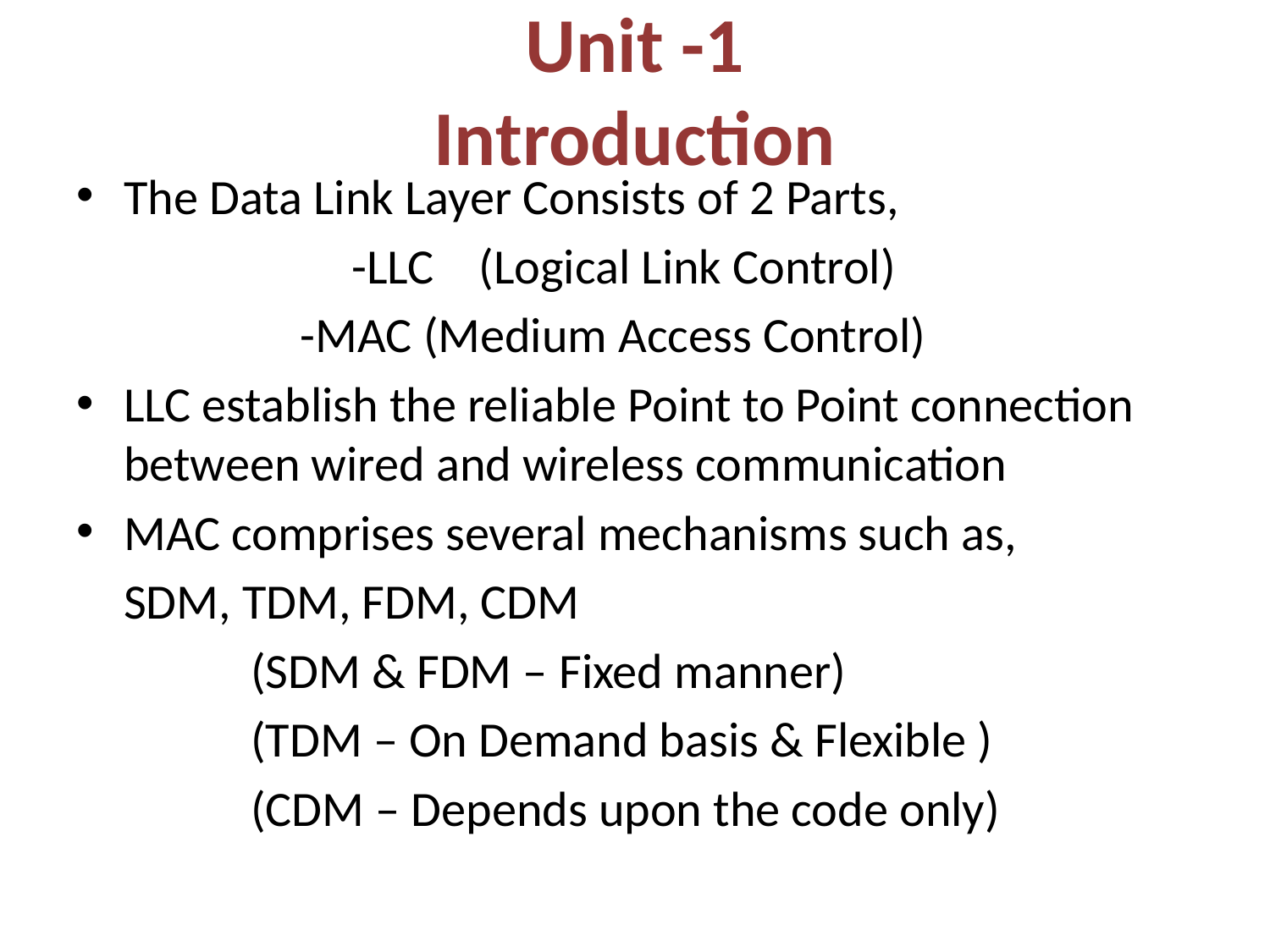

# Unit -1 Introduction
The Data Link Layer Consists of 2 Parts,
		         -LLC    (Logical Link Control)
                    -MAC (Medium Access Control)
LLC establish the reliable Point to Point connection between wired and wireless communication
MAC comprises several mechanisms such as,
	SDM, TDM, FDM, CDM
		(SDM & FDM – Fixed manner)
		(TDM – On Demand basis & Flexible )
		(CDM – Depends upon the code only)